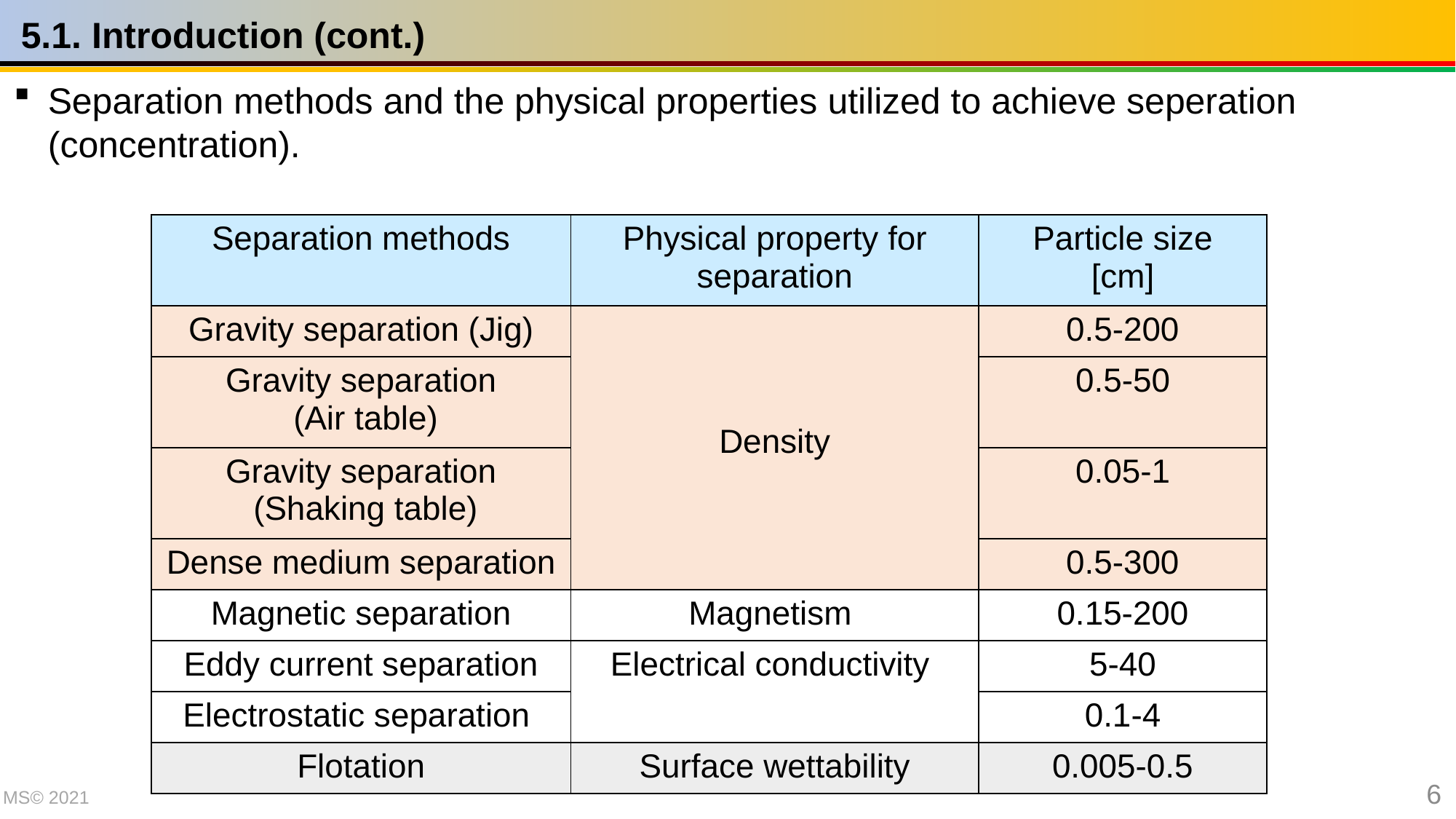

5.1. Introduction (cont.)

Separation methods and the physical properties utilized to achieve seperation (concentration).

| Separation methods | Physical property for separation | Particle size [cm] |
| --- | --- | --- |
| Gravity separation (Jig) | Density | 0.5-200 |
| Gravity separation (Air table) |  | 0.5-50 |
| Gravity separation (Shaking table) |  | 0.05-1 |
| Dense medium separation |  | 0.5-300 |
| Magnetic separation | Magnetism | 0.15-200 |
| Eddy current separation | Electrical conductivity | 5-40 |
| Electrostatic separation |  | 0.1-4 |
| Flotation | Surface wettability | 0.005-0.5 |
6
MS© 2021